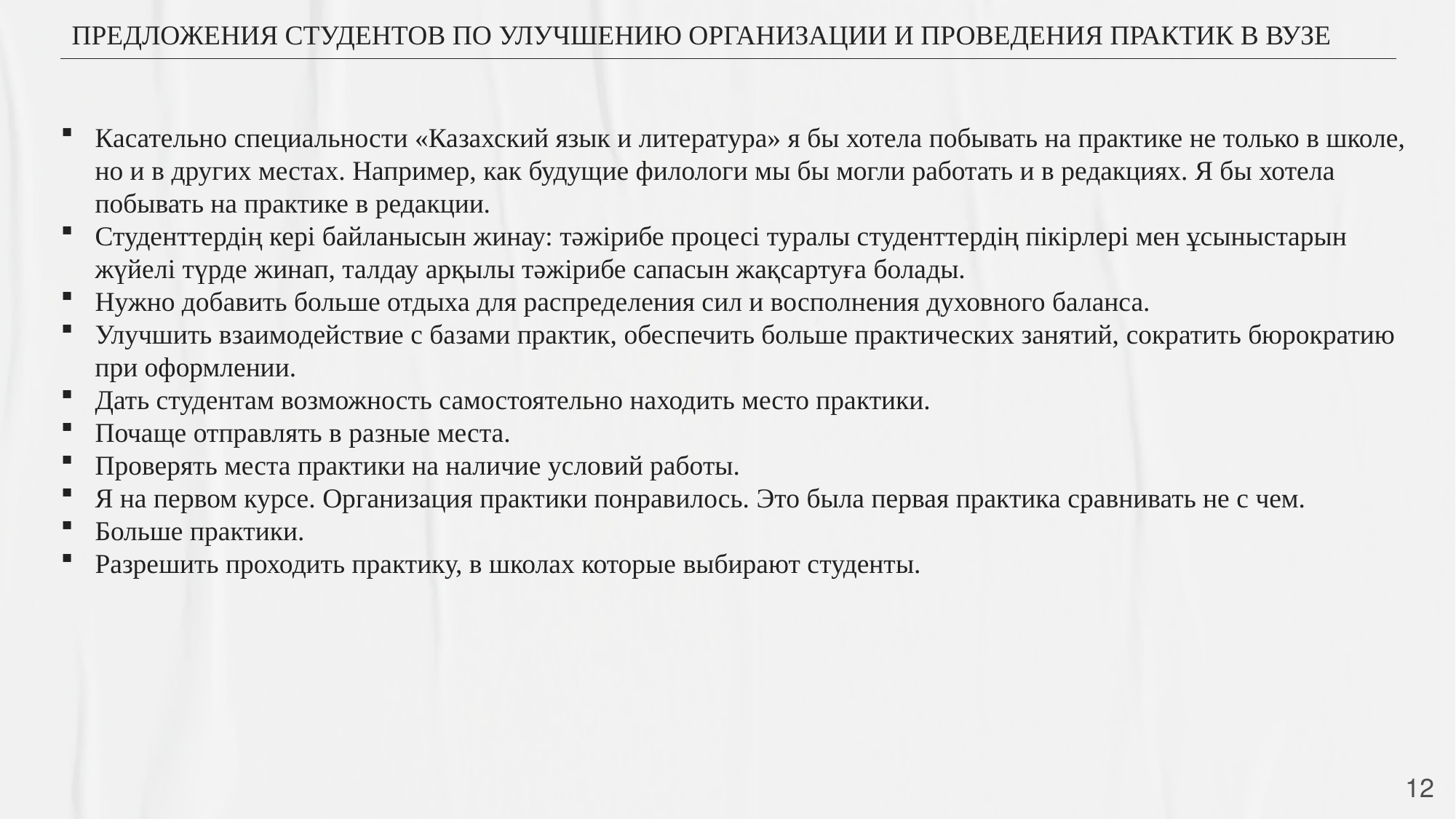

ПРЕДЛОЖЕНИЯ СТУДЕНТОВ ПО УЛУЧШЕНИЮ ОРГАНИЗАЦИИ И ПРОВЕДЕНИЯ ПРАКТИК В ВУЗЕ
Касательно специальности «Казахский язык и литература» я бы хотела побывать на практике не только в школе, но и в других местах. Например, как будущие филологи мы бы могли работать и в редакциях. Я бы хотела побывать на практике в редакции.
Студенттердің кері байланысын жинау: тәжірибе процесі туралы студенттердің пікірлері мен ұсыныстарын жүйелі түрде жинап, талдау арқылы тәжірибе сапасын жақсартуға болады.
Нужно добавить больше отдыха для распределения сил и восполнения духовного баланса.
Улучшить взаимодействие с базами практик, обеспечить больше практических занятий, сократить бюрократию при оформлении.
Дать студентам возможность самостоятельно находить место практики.
Почаще отправлять в разные места.
Проверять места практики на наличие условий работы.
Я на первом курсе. Организация практики понравилось. Это была первая практика сравнивать не с чем.
Больше практики.
Разрешить проходить практику, в школах которые выбирают студенты.

12